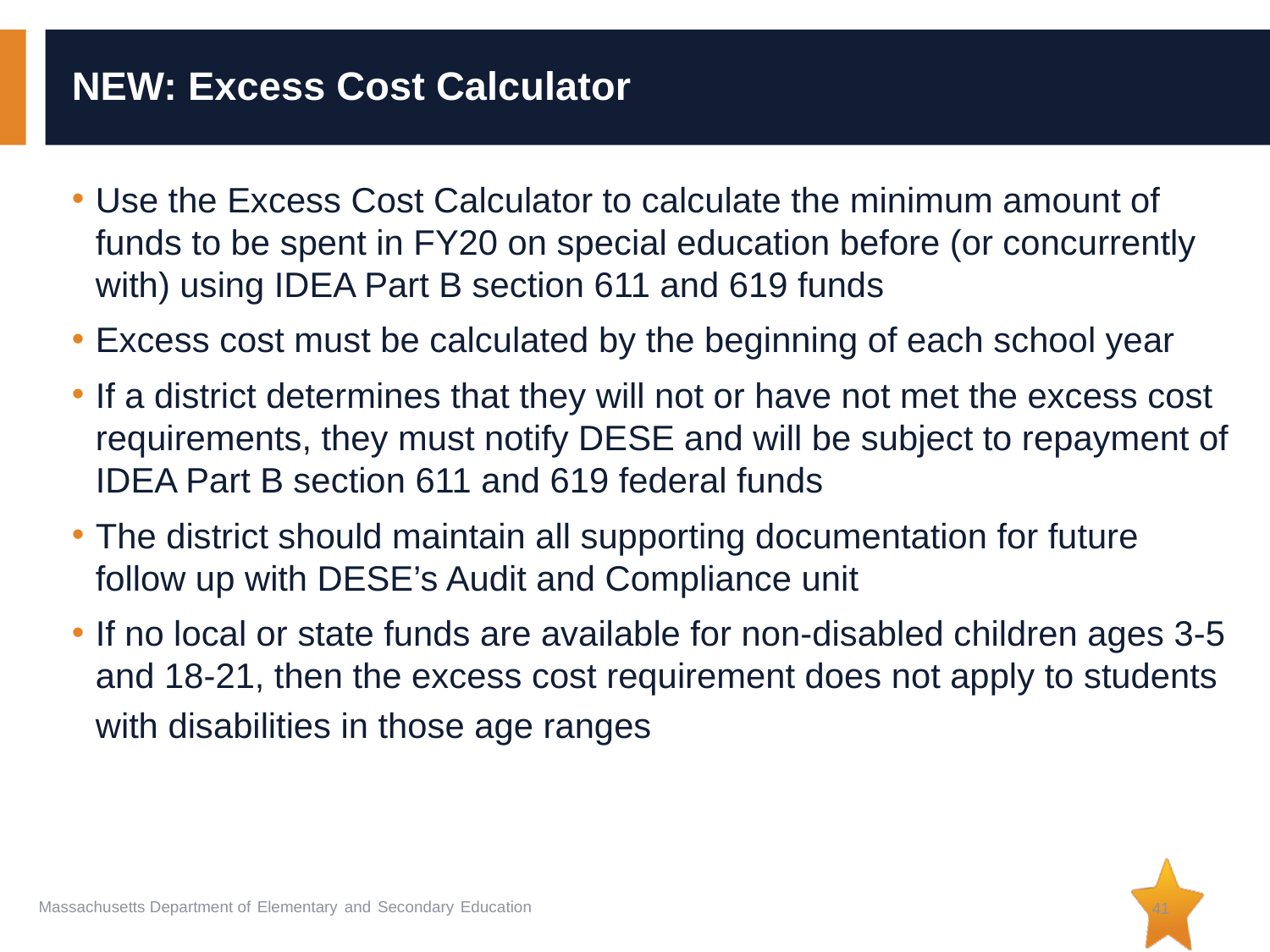

# NEW: Excess Cost Calculator
Use the Excess Cost Calculator to calculate the minimum amount of funds to be spent in FY20 on special education before (or concurrently with) using IDEA Part B section 611 and 619 funds
Excess cost must be calculated by the beginning of each school year
If a district determines that they will not or have not met the excess cost requirements, they must notify DESE and will be subject to repayment of IDEA Part B section 611 and 619 federal funds
The district should maintain all supporting documentation for future follow up with DESE’s Audit and Compliance unit
If no local or state funds are available for non-disabled children ages 3-5 and 18-21, then the excess cost requirement does not apply to students with disabilities in those age ranges

41